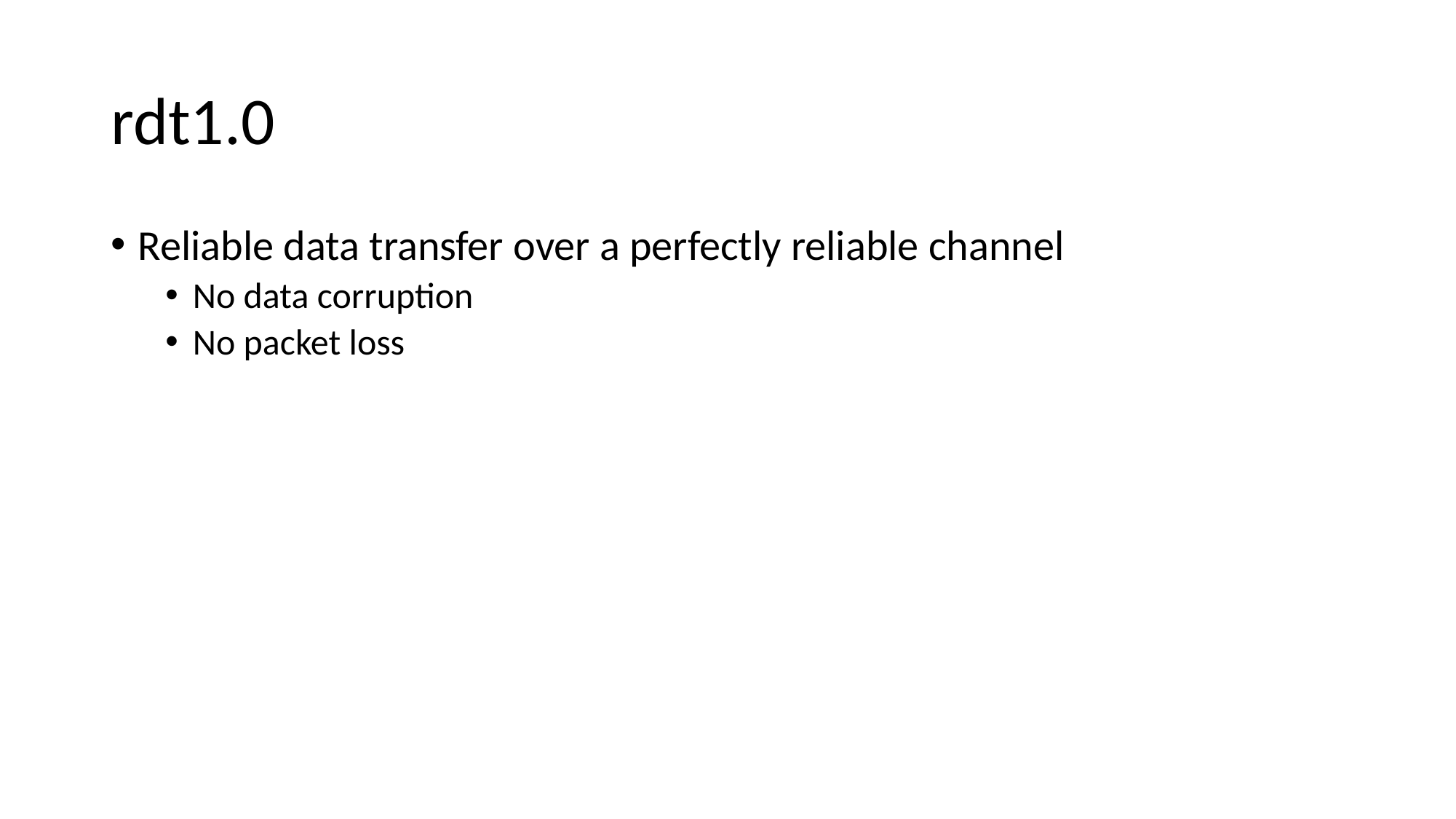

# rdt1.0
Reliable data transfer over a perfectly reliable channel
No data corruption
No packet loss